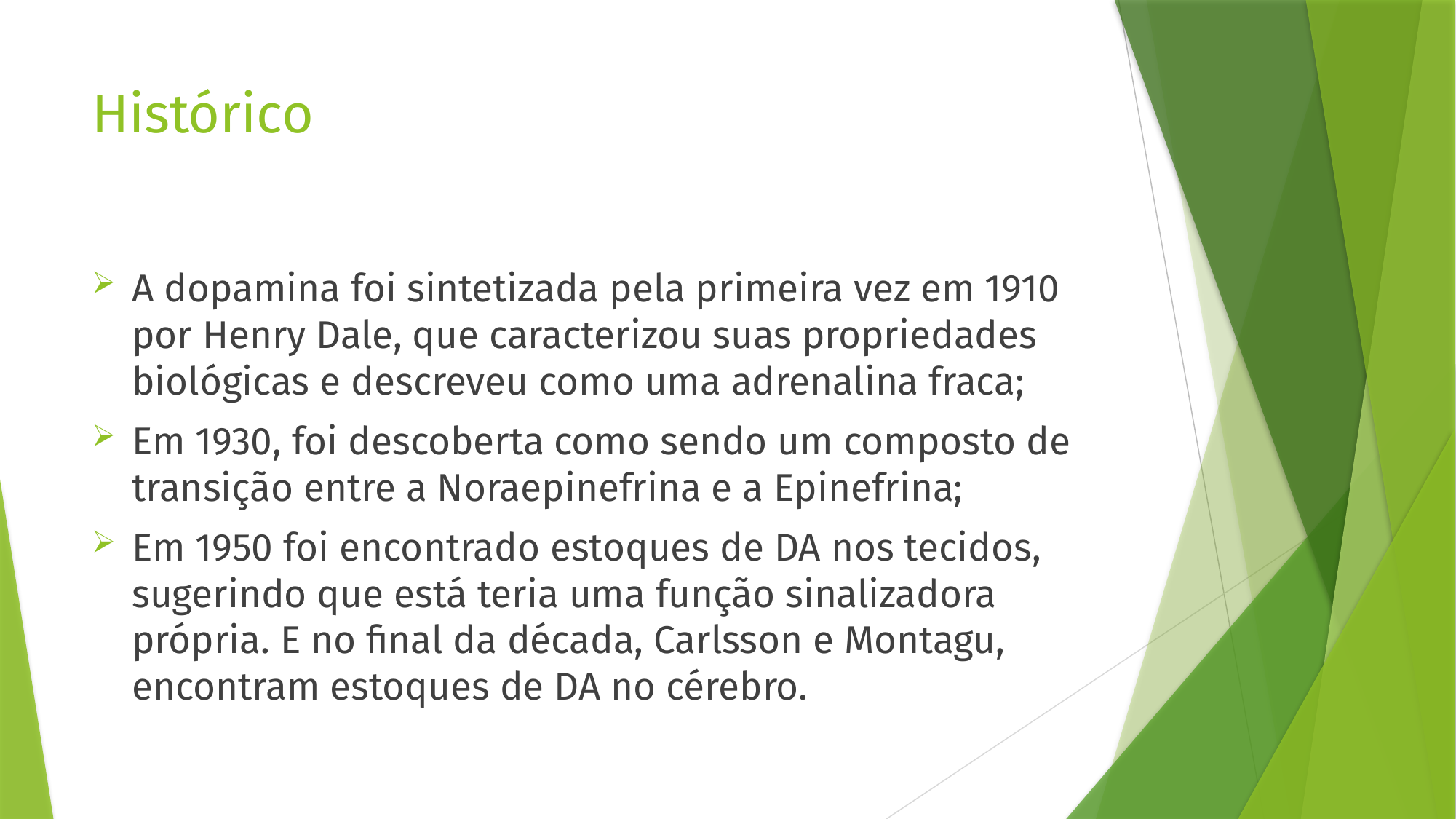

# Histórico
A dopamina foi sintetizada pela primeira vez em 1910 por Henry Dale, que caracterizou suas propriedades biológicas e descreveu como uma adrenalina fraca;
Em 1930, foi descoberta como sendo um composto de transição entre a Noraepinefrina e a Epinefrina;
Em 1950 foi encontrado estoques de DA nos tecidos, sugerindo que está teria uma função sinalizadora própria. E no final da década, Carlsson e Montagu, encontram estoques de DA no cérebro.